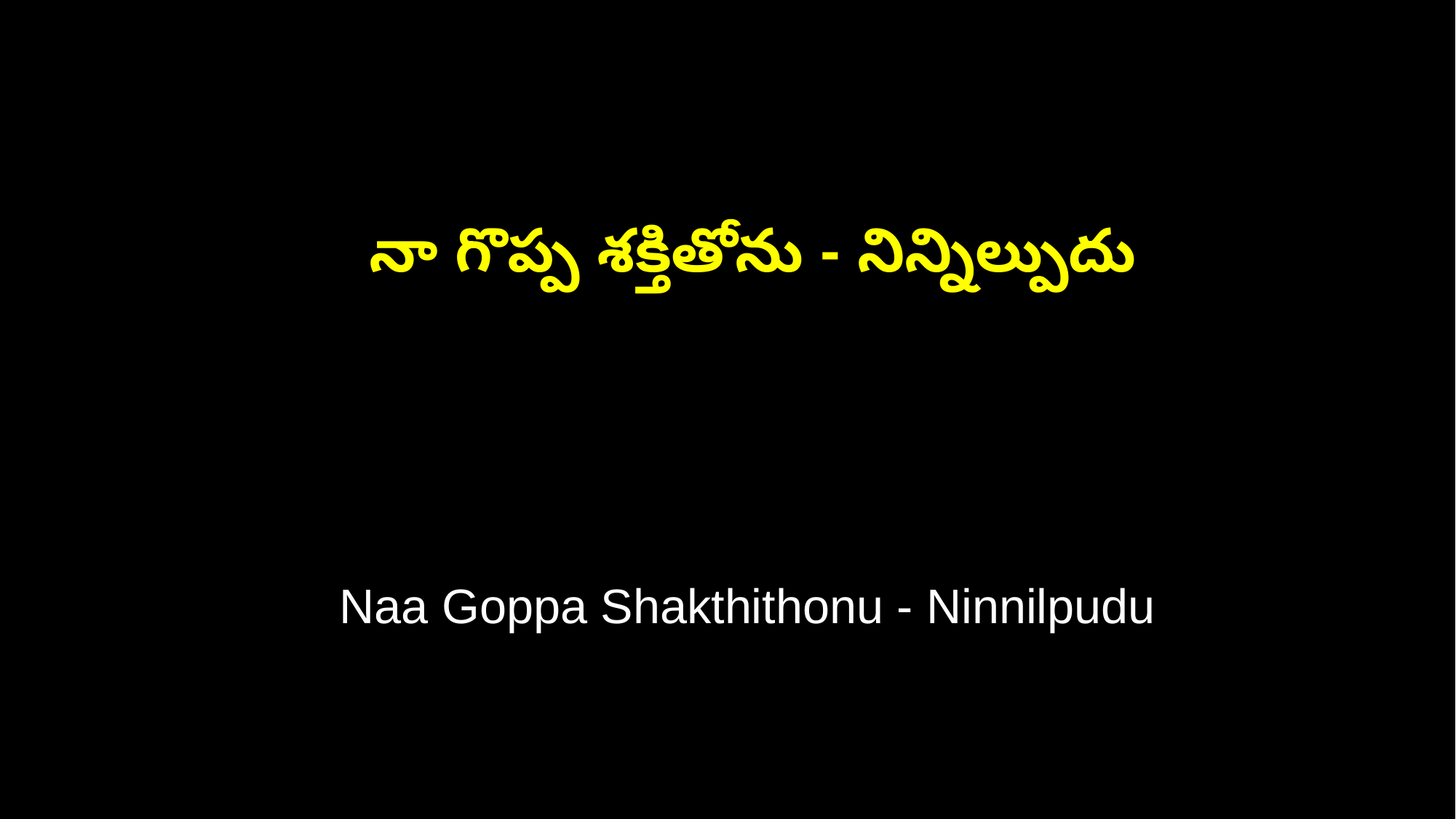

నా గొప్ప శక్తితోను - నిన్నిల్పుదు
   Naa Goppa Shakthithonu - Ninnilpudu